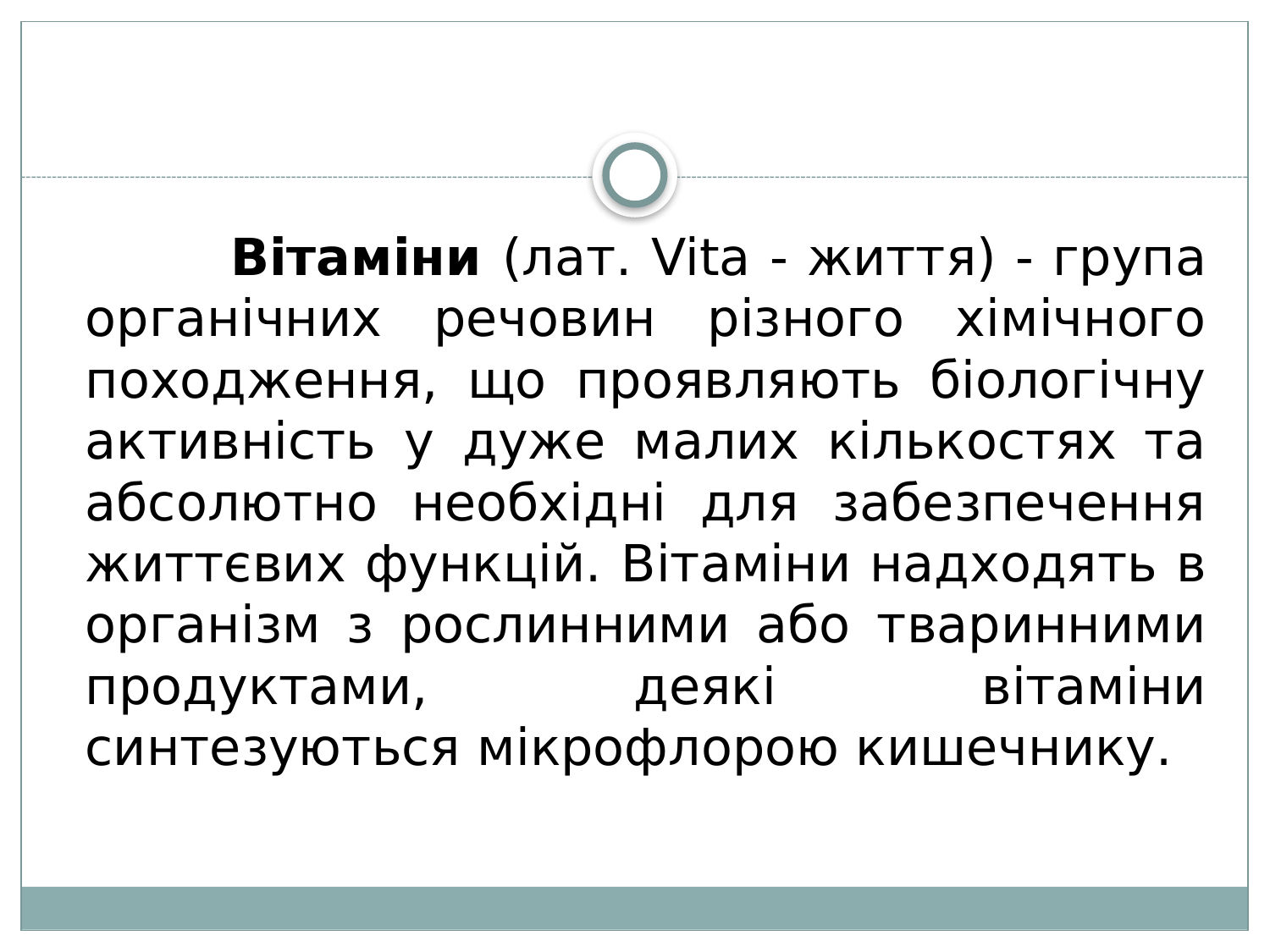

Вітаміни (лат. Vita - життя) - група органічних речовин різного хімічного походження, що проявляють біологічну активність у дуже малих кількостях та абсолютно необхідні для забезпечення життєвих функцій. Вітаміни надходять в організм з рослинними або тваринними продуктами, деякі вітаміни синтезуються мікрофлорою кишечнику.